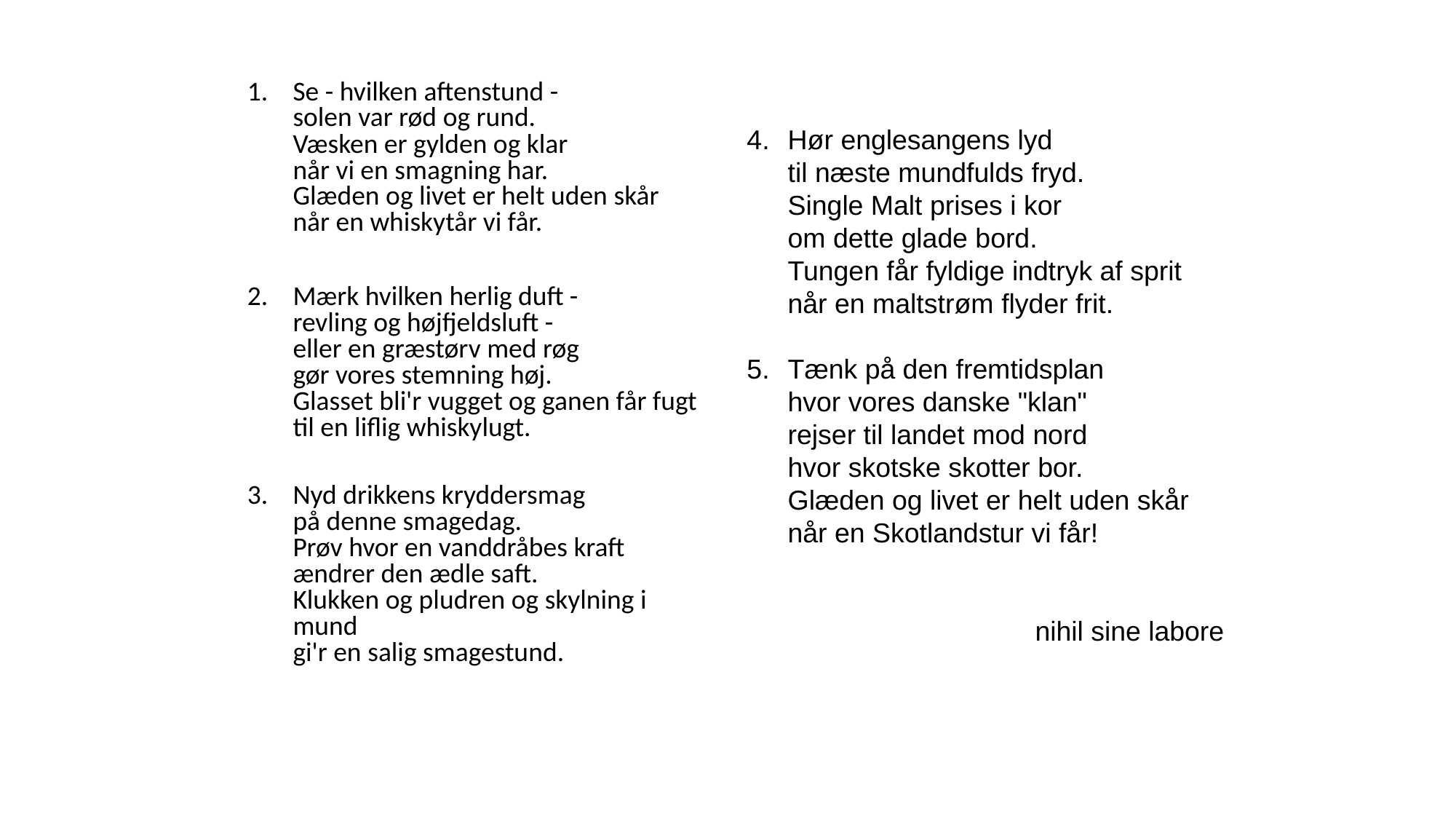

Se - hvilken aftenstund -
solen var rød og rund.
Væsken er gylden og klar
når vi en smagning har.
Glæden og livet er helt uden skår
når en whiskytår vi får.
Mærk hvilken herlig duft -
revling og højfjeldsluft -
eller en græstørv med røg
gør vores stemning høj.
Glasset bli'r vugget og ganen får fugt
til en liflig whiskylugt.
Nyd drikkens kryddersmag
på denne smagedag.
Prøv hvor en vanddråbes kraft
ændrer den ædle saft.
Klukken og pludren og skylning i mund
gi'r en salig smagestund.
Hør englesangens lyd
til næste mundfulds fryd.
Single Malt prises i kor
om dette glade bord.
Tungen får fyldige indtryk af sprit
når en maltstrøm flyder frit.
Tænk på den fremtidsplan
hvor vores danske "klan"
rejser til landet mod nord
hvor skotske skotter bor.
Glæden og livet er helt uden skår
når en Skotlandstur vi får!

nihil sine labore